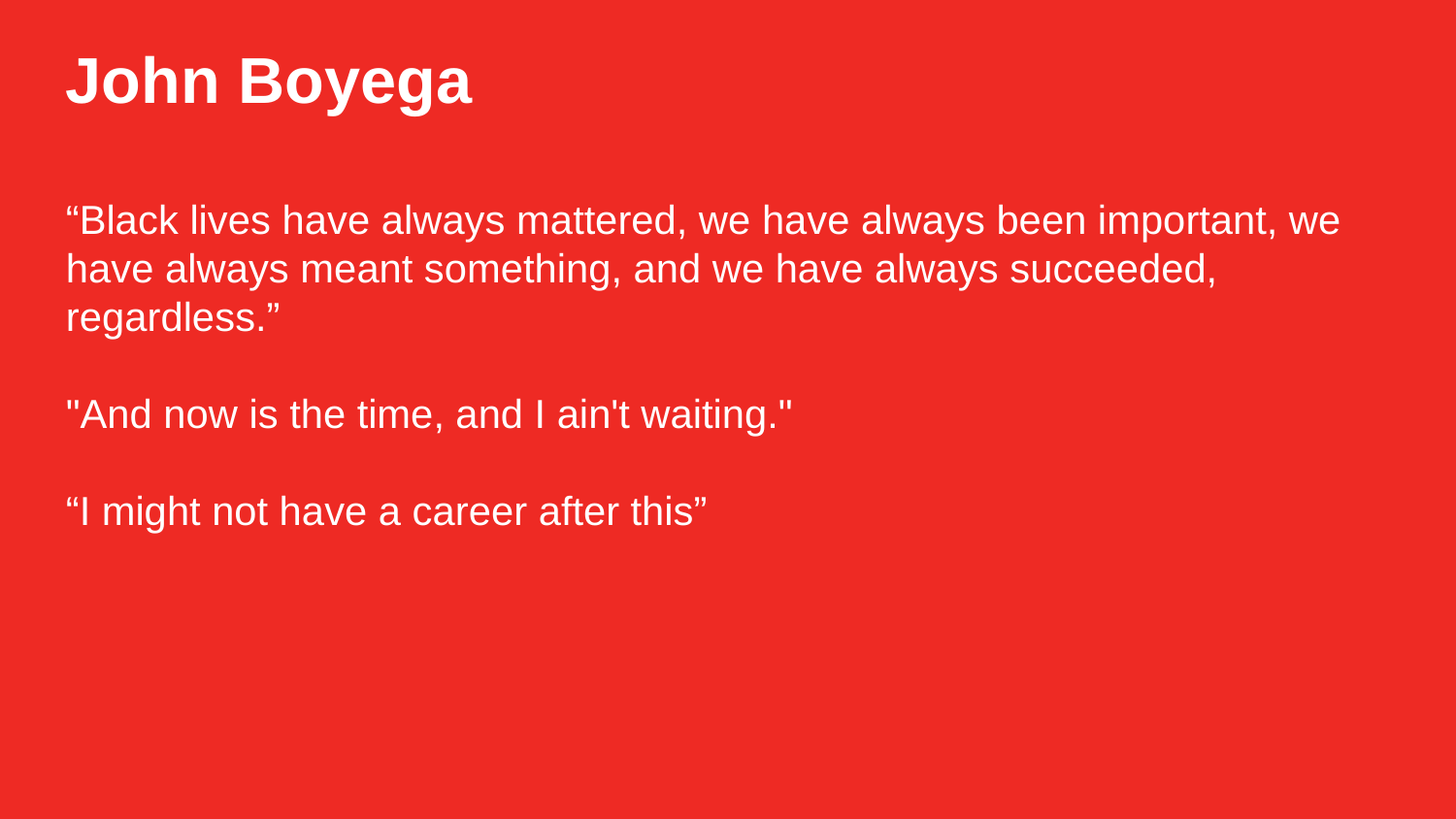

John Boyega

“Black lives have always mattered, we have always been important, we have always meant something, and we have always succeeded, regardless.”

"And now is the time, and I ain't waiting."

“I might not have a career after this”